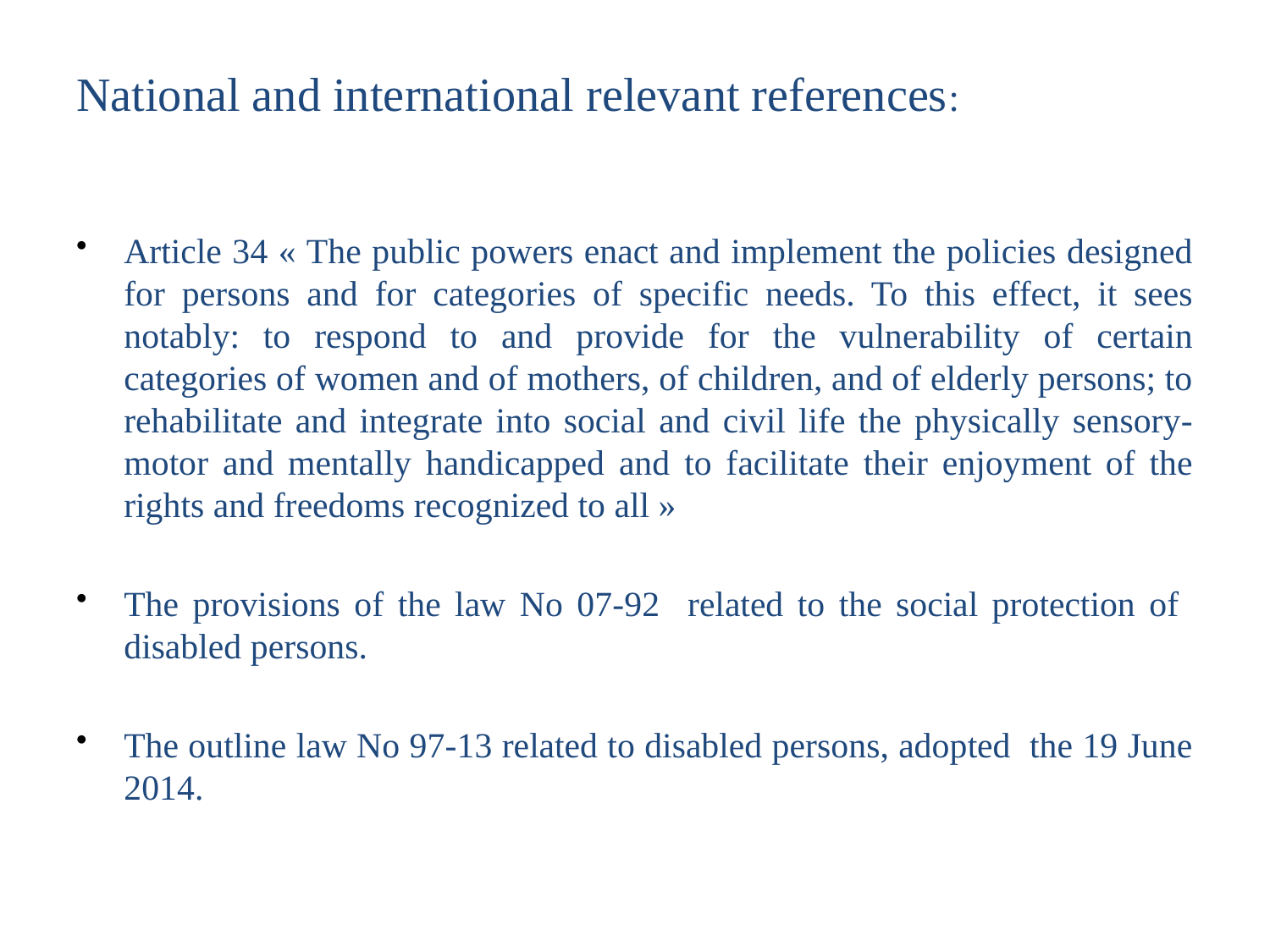

# National and international relevant references:
Article 34 « The public powers enact and implement the policies designed for persons and for categories of specific needs. To this effect, it sees notably: to respond to and provide for the vulnerability of certain categories of women and of mothers, of children, and of elderly persons; to rehabilitate and integrate into social and civil life the physically sensory-motor and mentally handicapped and to facilitate their enjoyment of the rights and freedoms recognized to all »

The provisions of the law No 07-92  related to the social protection of  disabled persons.

The outline law No 97-13 related to disabled persons, adopted  the 19 June 2014.